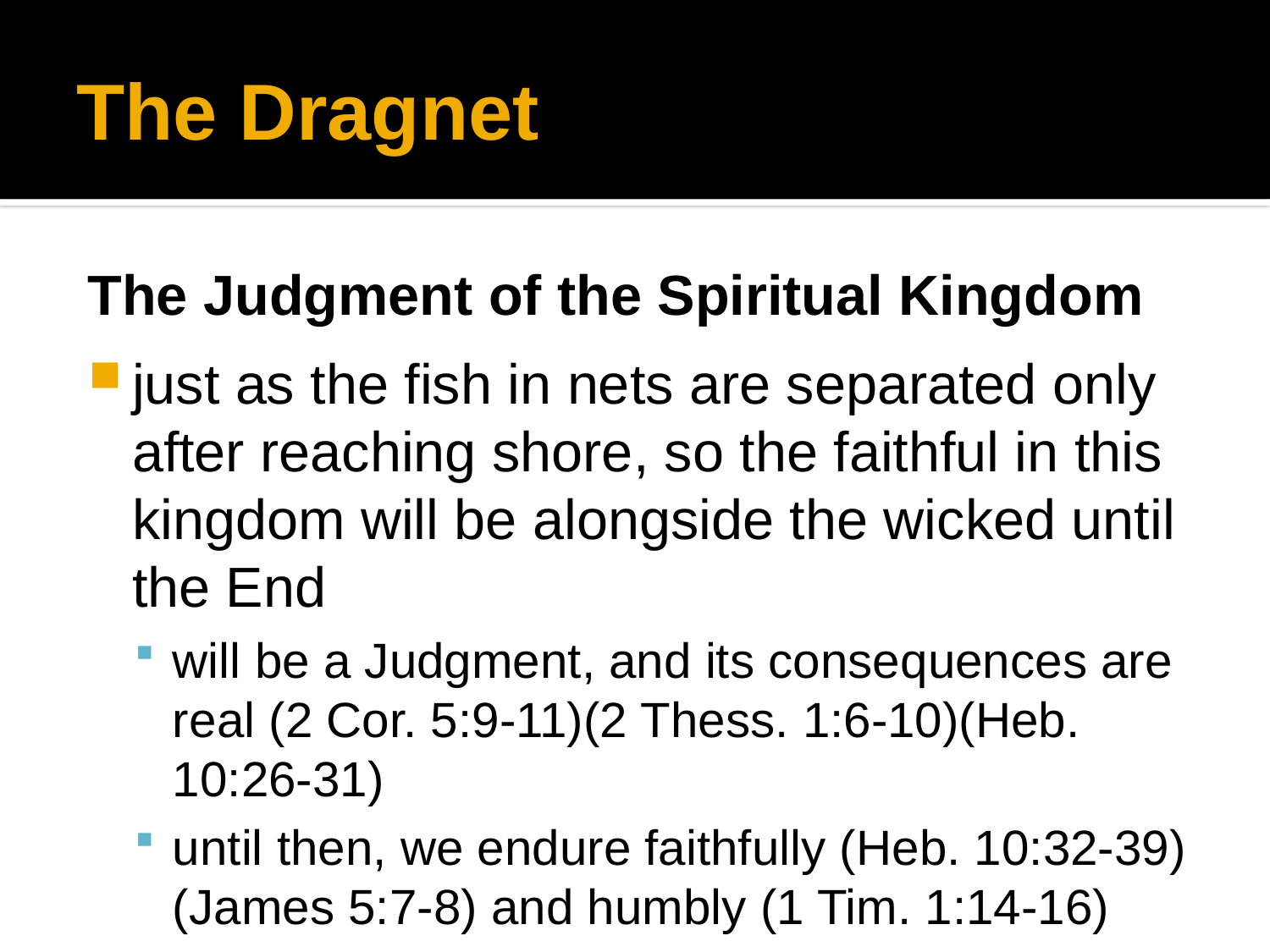

# The Dragnet
The Judgment of the Spiritual Kingdom
just as the fish in nets are separated only after reaching shore, so the faithful in this kingdom will be alongside the wicked until the End
will be a Judgment, and its consequences are real (2 Cor. 5:9-11)(2 Thess. 1:6-10)(Heb. 10:26-31)
until then, we endure faithfully (Heb. 10:32-39)
(James 5:7-8) and humbly (1 Tim. 1:14-16)